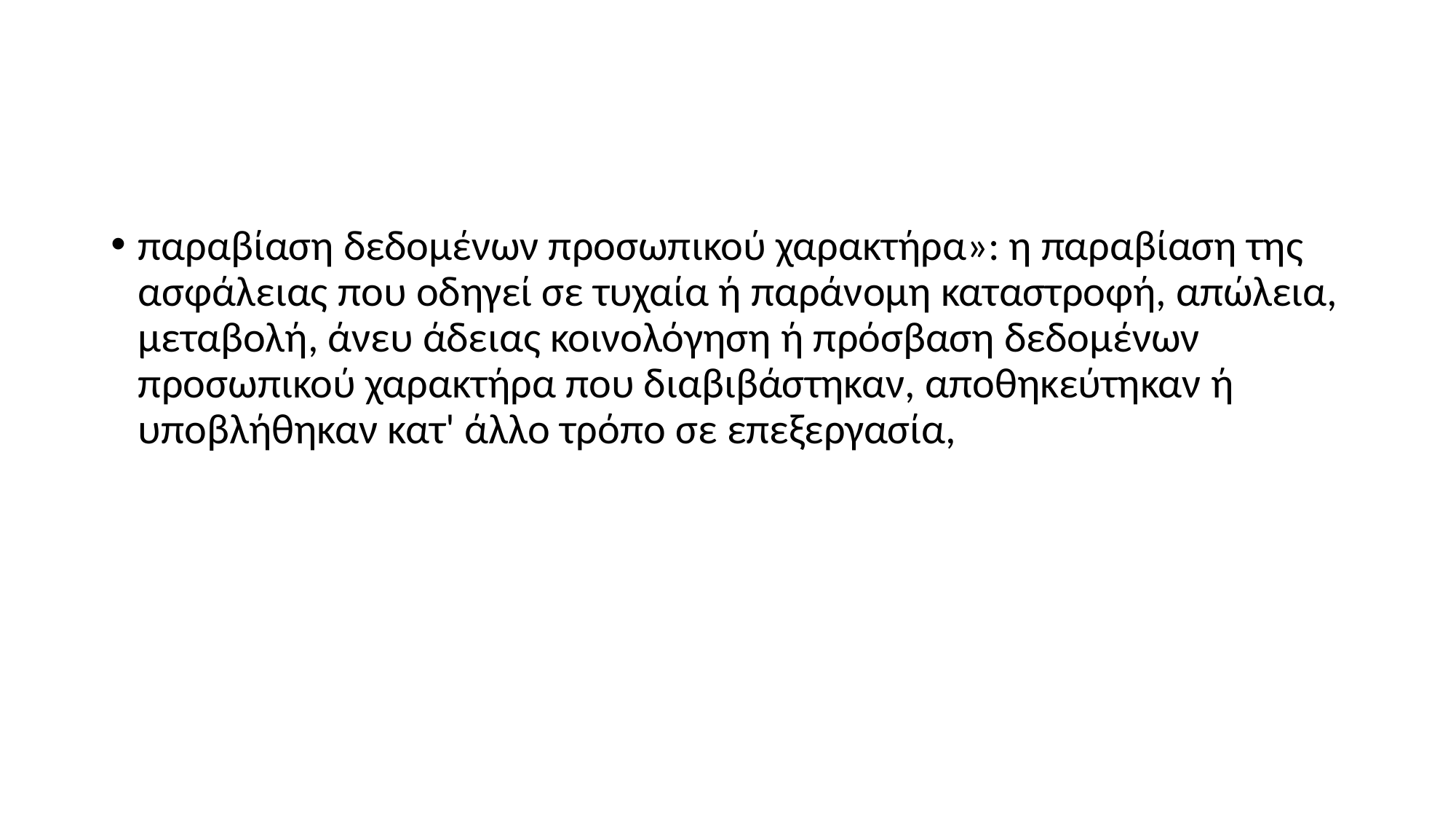

#
παραβίαση δεδομένων προσωπικού χαρακτήρα»: η παραβίαση της ασφάλειας που οδηγεί σε τυχαία ή παράνομη καταστροφή, απώλεια, μεταβολή, άνευ άδειας κοινολόγηση ή πρόσβαση δεδομένων προσωπικού χαρακτήρα που διαβιβάστηκαν, αποθηκεύτηκαν ή υποβλήθηκαν κατ' άλλο τρόπο σε επεξεργασία,